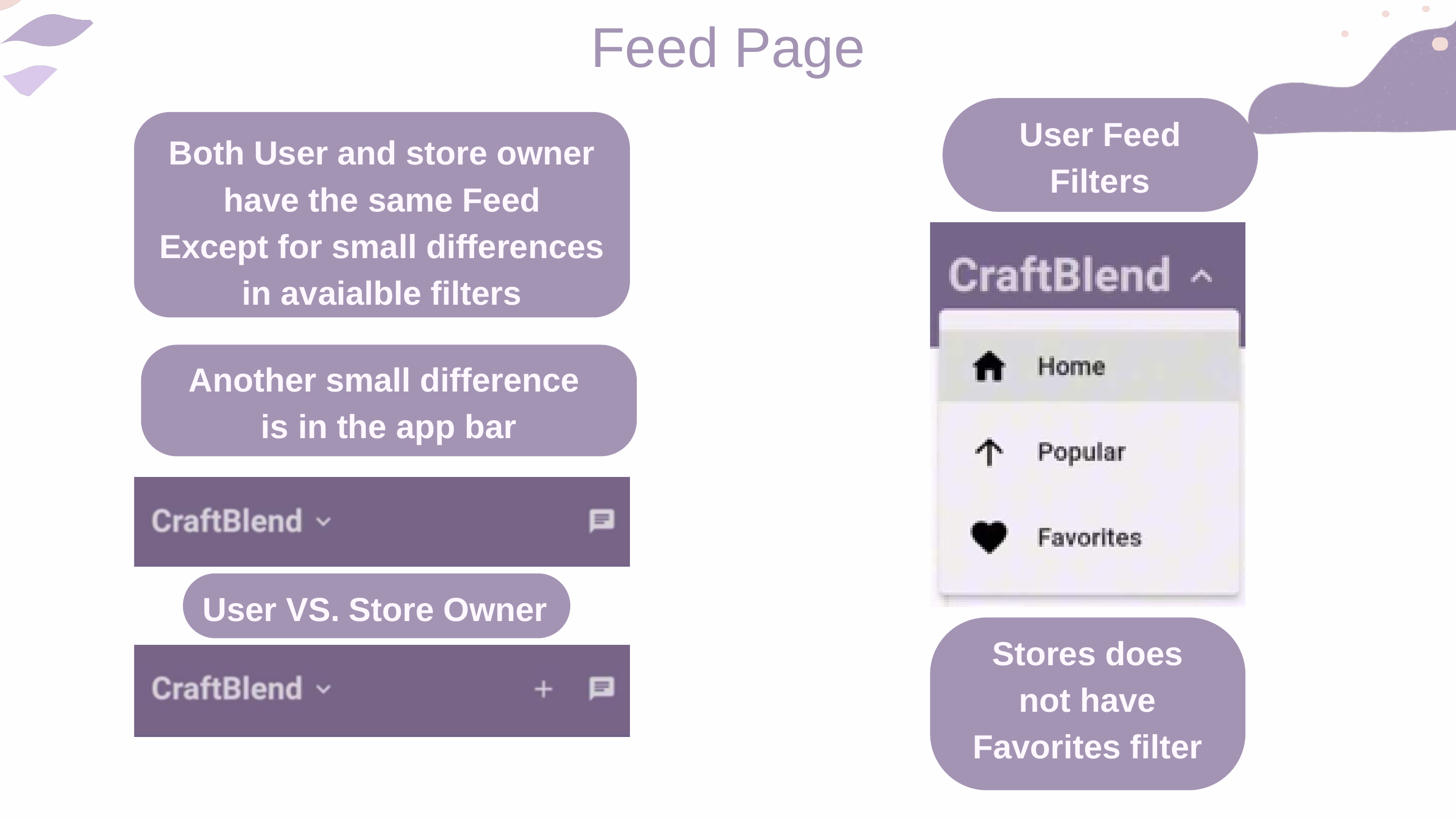

Feed Page

User Feed
Filters

Both User and store owner
have the same Feed
Except for small differences
in avaialble filters

Another small difference
is in the app bar

User VS. Store Owner

Stores does
not have
Favorites filter